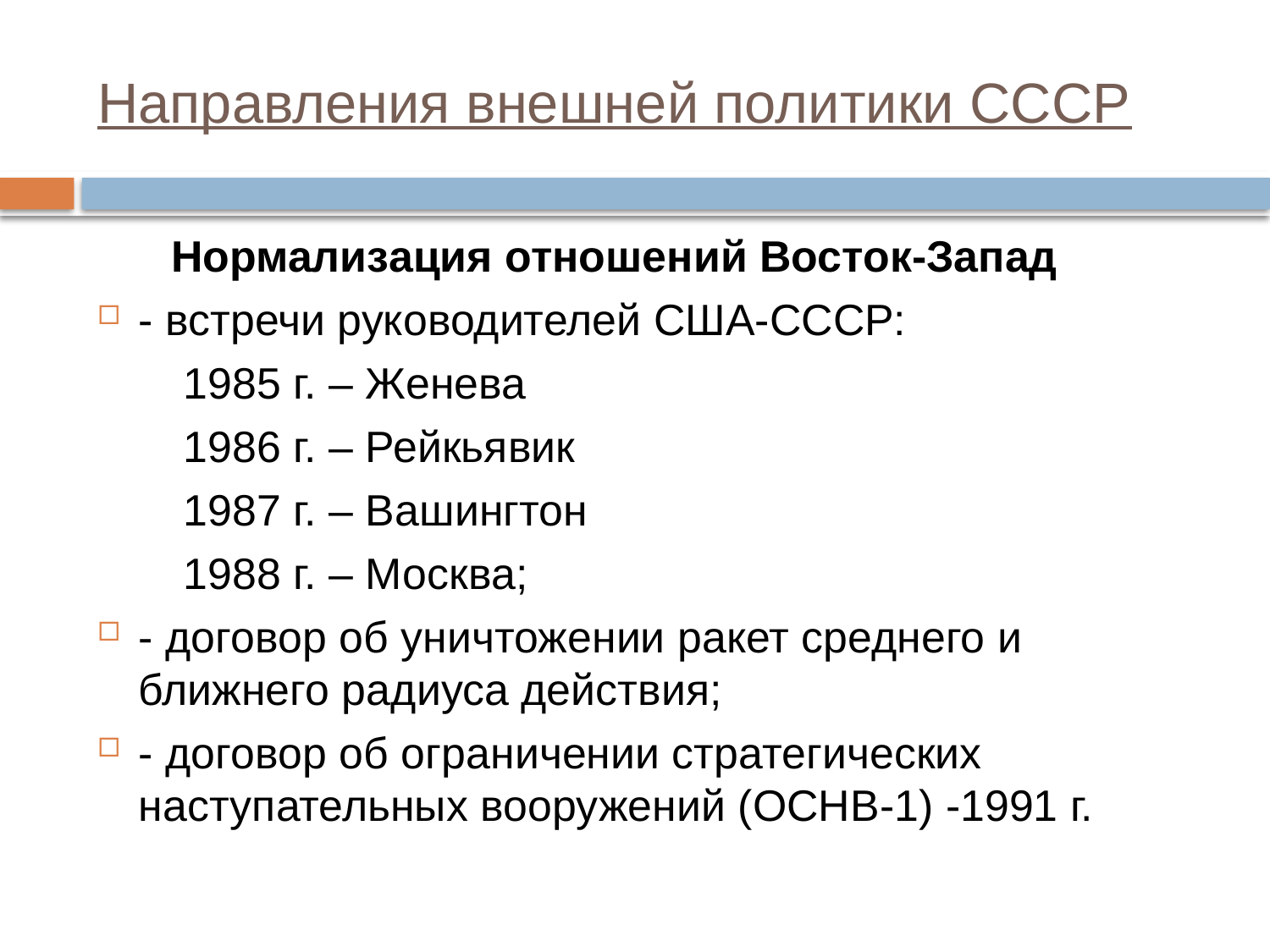

# Направления внешней политики СССР
      Нормализация отношений Восток-Запад
- встречи руководителей США-СССР:
       1985 г. – Женева
       1986 г. – Рейкьявик
       1987 г. – Вашингтон
       1988 г. – Москва;
- договор об уничтожении ракет среднего и ближнего радиуса действия;
- договор об ограничении стратегических наступательных вооружений (ОСНВ-1) -1991 г.